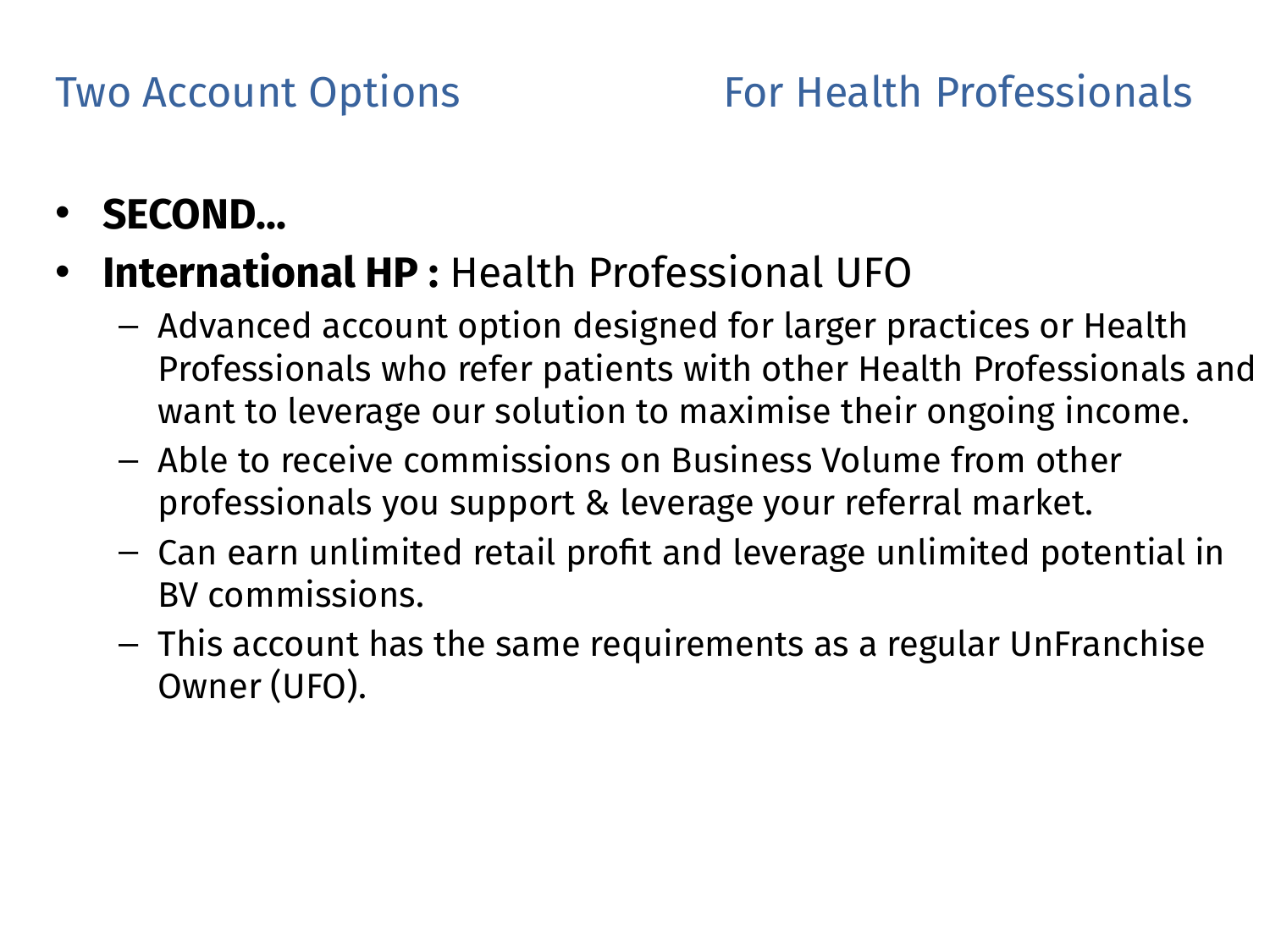

# Two Account Options                       For Health Professionals
SECOND...
International HP : Health Professional UFO
Advanced account option designed for larger practices or Health Professionals who refer patients with other Health Professionals and want to leverage our solution to maximise their ongoing income.
Able to receive commissions on Business Volume from other professionals you support & leverage your referral market.
Can earn unlimited retail profit and leverage unlimited potential in BV commissions.
This account has the same requirements as a regular UnFranchise Owner (UFO).